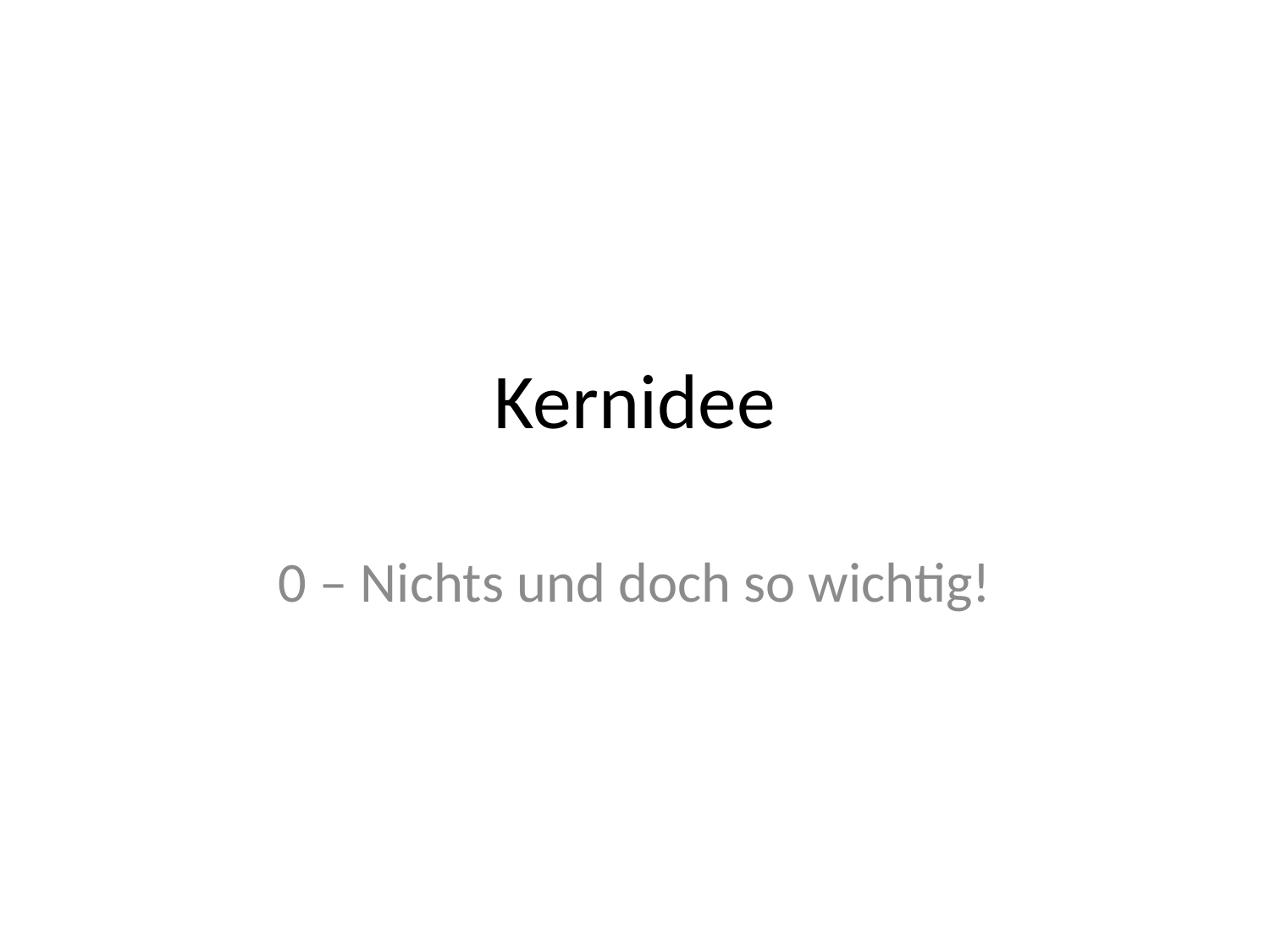

# Kernidee
0 – Nichts und doch so wichtig!